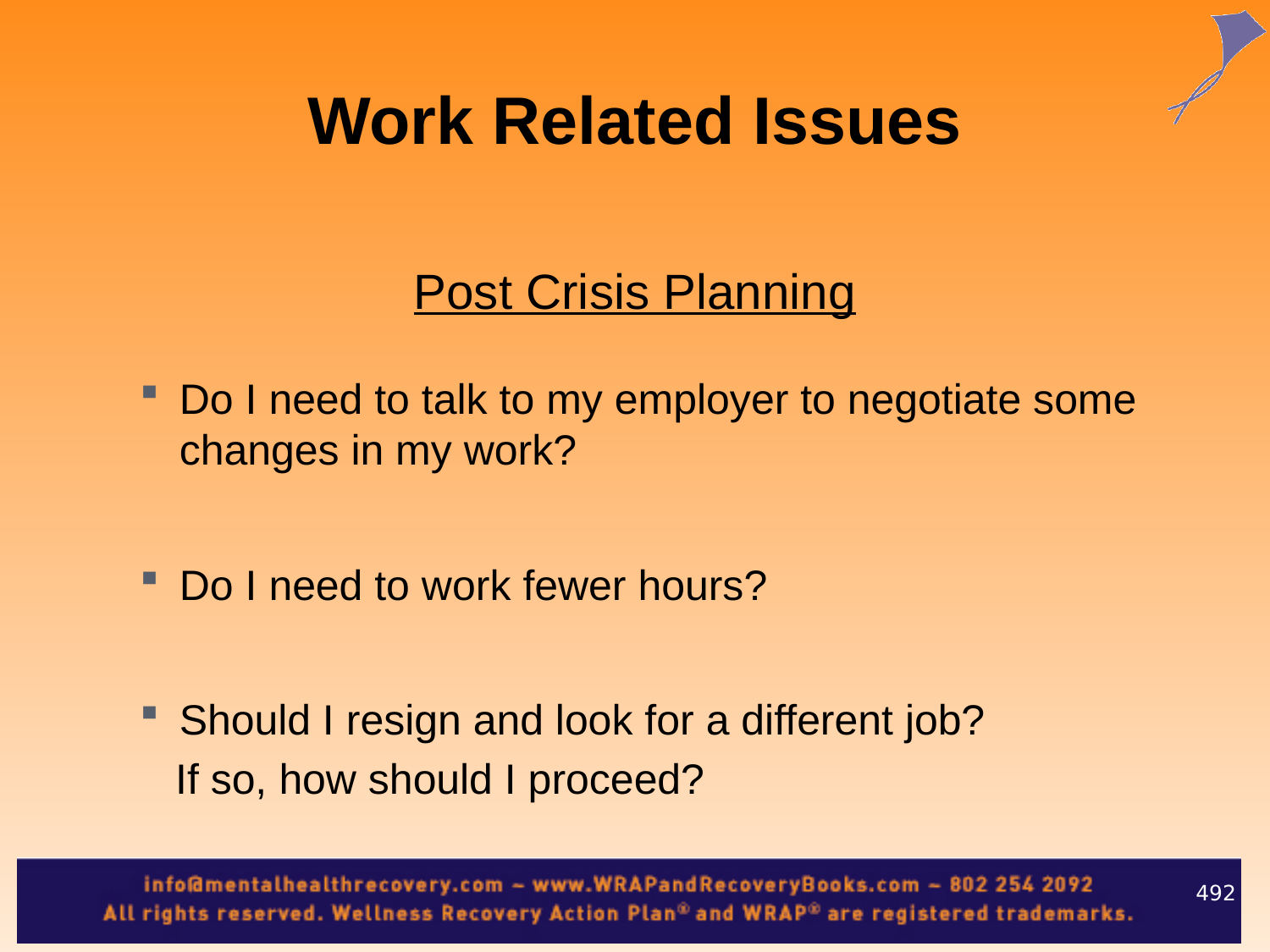

Work Related Issues
Post Crisis Planning

Do I need to talk to my employer to negotiate some changes in my work?

Do I need to work fewer hours?

Should I resign and look for a different job?
   If so, how should I proceed?

492